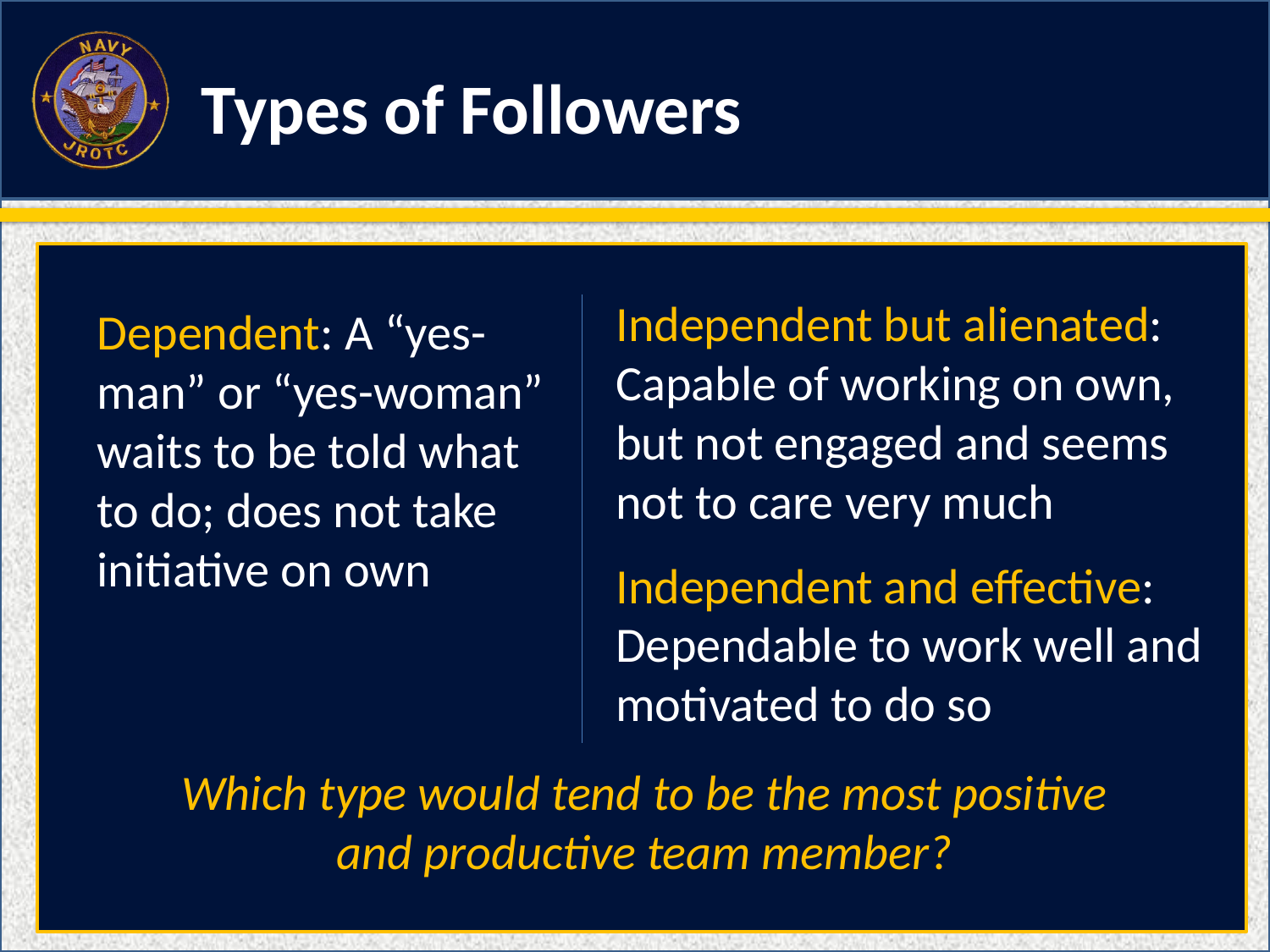

Types of Followers
Independent but alienated: Capable of working on own, but not engaged and seems not to care very much

Independent and effective: Dependable to work well and motivated to do so
Dependent: A “yes-man” or “yes-woman” waits to be told what to do; does not take initiative on own

Which type would tend to be the most positive and productive team member?